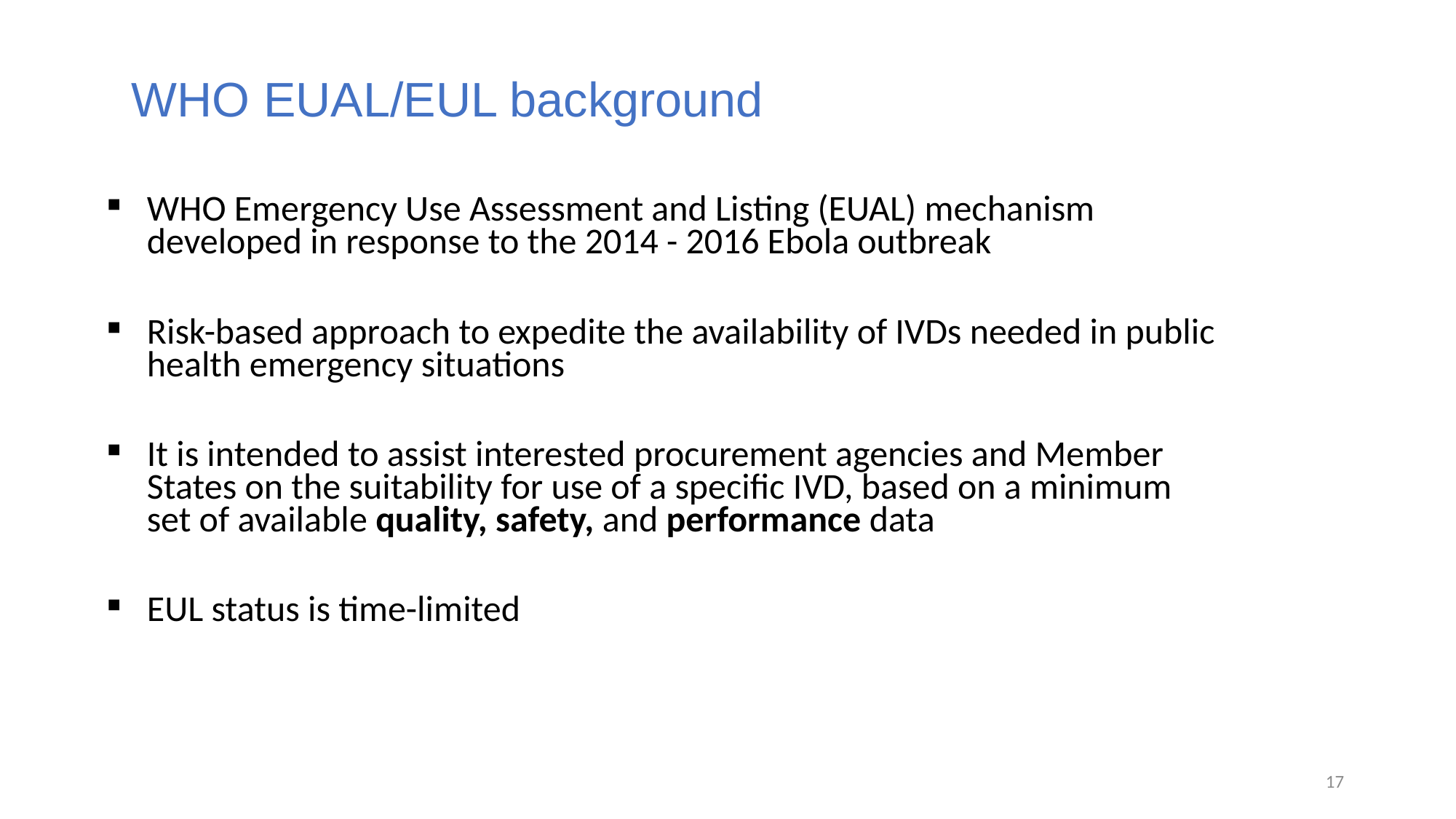

# WHO EUAL/EUL background
WHO Emergency Use Assessment and Listing (EUAL) mechanism developed in response to the 2014 - 2016 Ebola outbreak

Risk-based approach to expedite the availability of IVDs needed in public health emergency situations

It is intended to assist interested procurement agencies and Member States on the suitability for use of a specific IVD, based on a minimum set of available quality, safety, and performance data

EUL status is time-limited

17